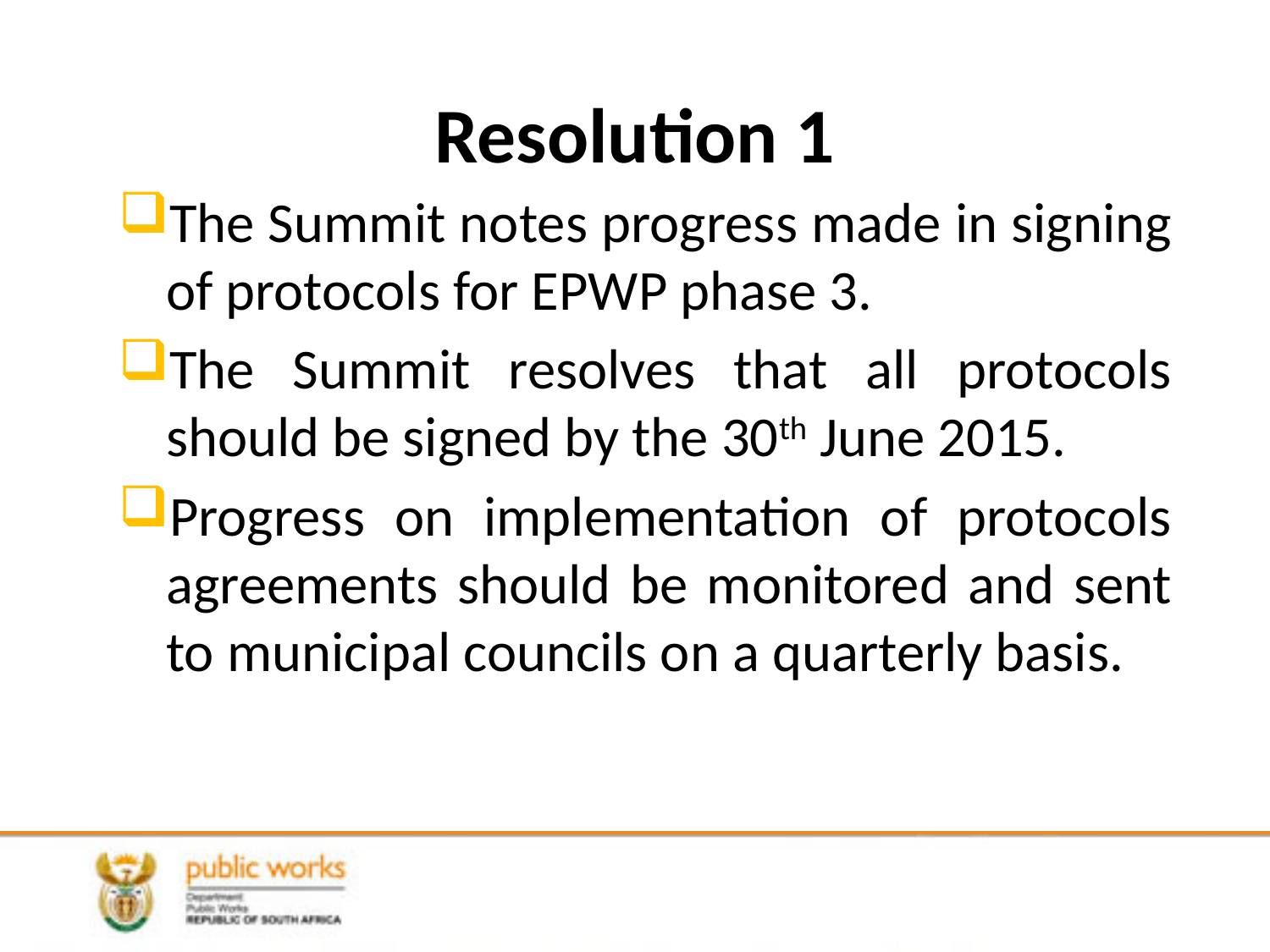

# Resolution 1
The Summit notes progress made in signing of protocols for EPWP phase 3.
The Summit resolves that all protocols should be signed by the 30th June 2015.
Progress on implementation of protocols agreements should be monitored and sent to municipal councils on a quarterly basis.